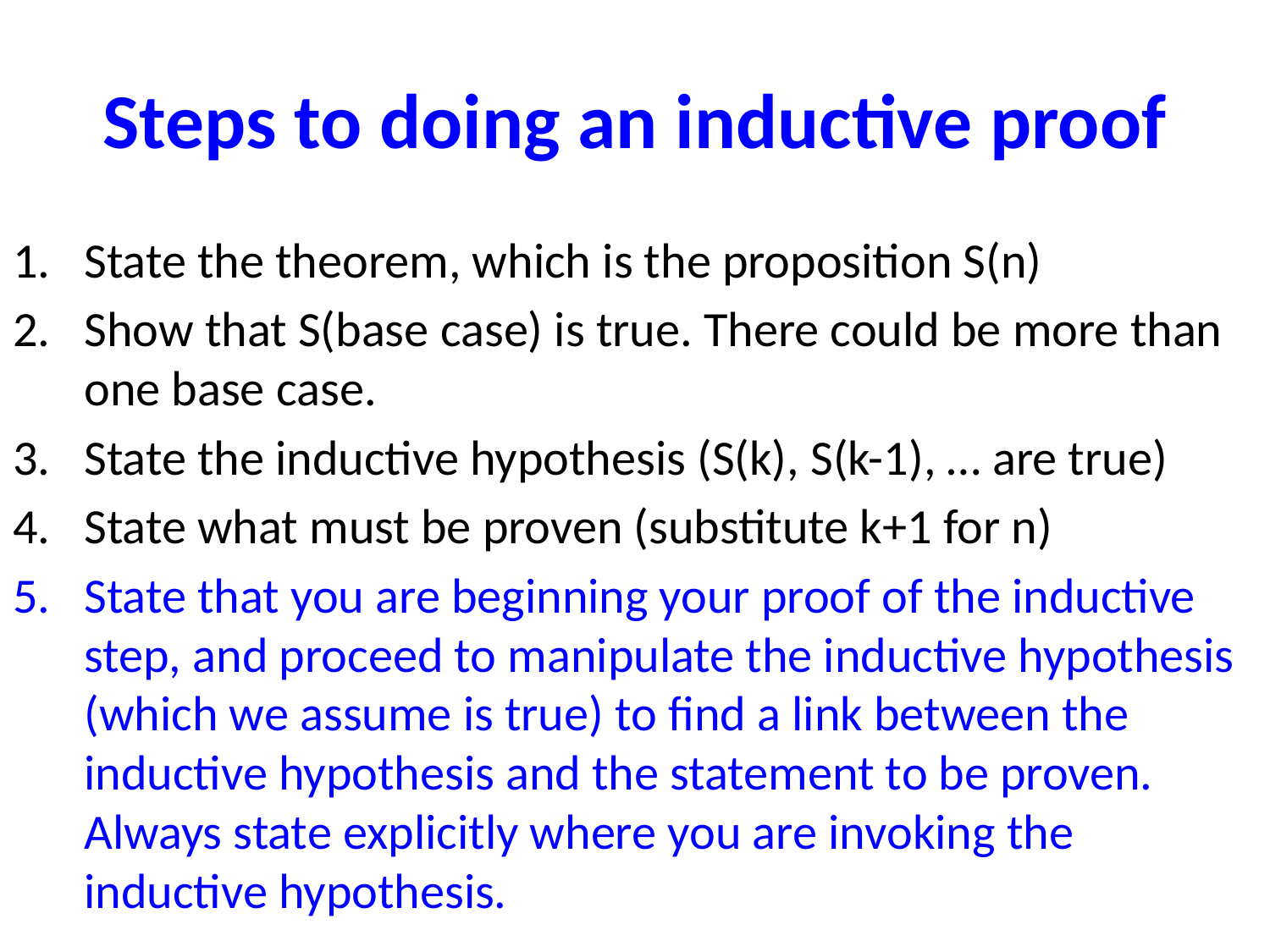

# Steps to doing an inductive proof
State the theorem, which is the proposition S(n)
Show that S(base case) is true. There could be more than one base case.
State the inductive hypothesis (S(k), S(k-1), … are true)
State what must be proven (substitute k+1 for n)
State that you are beginning your proof of the inductive step, and proceed to manipulate the inductive hypothesis (which we assume is true) to find a link between the inductive hypothesis and the statement to be proven. Always state explicitly where you are invoking the inductive hypothesis.